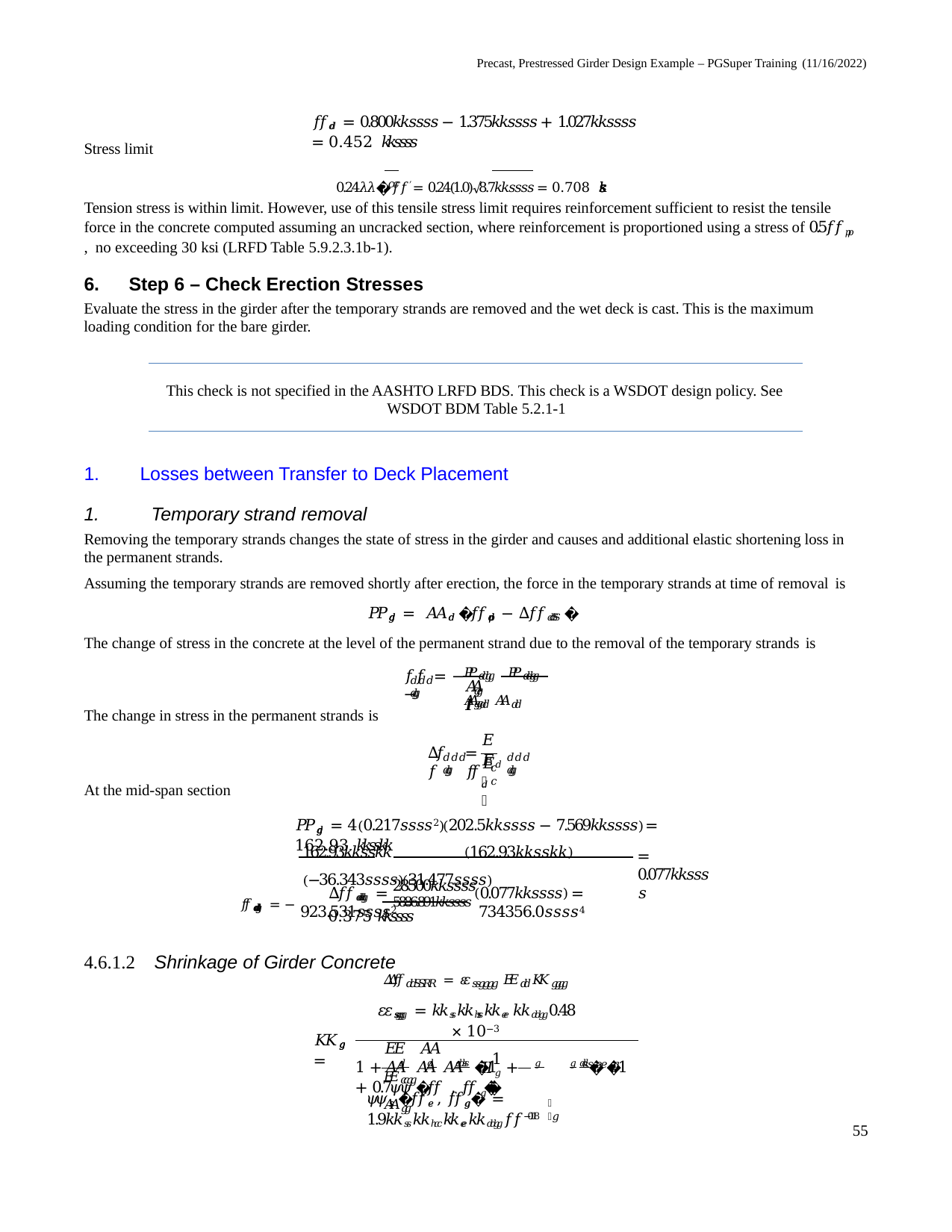

Precast, Prestressed Girder Design Example – PGSuper Training (11/16/2022)
𝑓𝑓𝑑𝑑 = 0.800𝑘𝑘𝑠𝑠𝑠𝑠 − 1.375𝑘𝑘𝑠𝑠𝑠𝑠 + 1.027𝑘𝑘𝑠𝑠𝑠𝑠 = 0.452 𝑘𝑘𝑠𝑠𝑠𝑠
Stress limit
0.24𝜆𝜆�𝑓𝑓′ = 0.24(1.0)√8.7𝑘𝑘𝑠𝑠𝑠𝑠 = 0.708  𝑘𝑘𝑠𝑠𝑠𝑠
𝑐𝑐
Tension stress is within limit. However, use of this tensile stress limit requires reinforcement sufficient to resist the tensile  force in the concrete computed assuming an uncracked section, where reinforcement is proportioned using a stress of 0.5𝑓𝑓𝑝𝑝 ,  no exceeding 30 ksi (LRFD Table 5.9.2.3.1b-1).

Step 6 – Check Erection Stresses
Evaluate the stress in the girder after the temporary strands are removed and the wet deck is cast. This is the maximum  loading condition for the bare girder.

This check is not specified in the AASHTO LRFD BDS. This check is a WSDOT design policy. See  WSDOT BDM Table 5.2.1-1

Losses between Transfer to Deck Placement
Temporary strand removal
Removing the temporary strands changes the state of stress in the girder and causes and additional elastic shortening loss in  the permanent strands.
Assuming the temporary strands are removed shortly after erection, the force in the temporary strands at time of removal is
𝑃𝑃𝑑𝑑𝑔𝑔 =  𝐴𝐴𝑑𝑑 �𝑓𝑓𝑑𝑑𝑝𝑝 − ∆𝑓𝑓𝑑𝑑𝑆𝑆 �
The change of stress in the concrete at the level of the permanent strand due to the removal of the temporary strands is

𝑃𝑃𝑑𝑑𝑔𝑔	𝑃𝑃𝑑𝑑𝑔𝑔 𝐴𝐴𝑑𝑑 𝐴𝐴𝑑𝑑
𝑓𝑓	= −	−
𝑑𝑑𝑑𝑑𝑔𝑔
𝐴𝐴	𝐼𝐼

𝑔𝑔	𝑔𝑔
The change in stress in the permanent strands is
𝐸𝐸𝑑𝑑
=	𝑓𝑓
∆𝑓𝑓
𝑑𝑑𝑑𝑑𝑔𝑔
𝑑𝑑𝑑𝑑𝑔𝑔
𝐸𝐸

𝑐𝑐
At the mid-span section
𝑃𝑃𝑑𝑑𝑔𝑔 = 4(0.217𝑠𝑠𝑠𝑠2)(202.5𝑘𝑘𝑠𝑠𝑠𝑠 − 7.569𝑘𝑘𝑠𝑠𝑠𝑠) = 162.93 𝑘𝑘𝑠𝑠𝑘𝑘
162.93𝑘𝑘𝑠𝑠𝑘𝑘	(162.93𝑘𝑘𝑠𝑠𝑘𝑘)(−36.343𝑠𝑠𝑠𝑠)(31.477𝑠𝑠𝑠𝑠)
𝑓𝑓𝑑𝑑𝑑𝑑𝑔𝑔 = − 923.531𝑠𝑠𝑠𝑠2   −	734356.0𝑠𝑠𝑠𝑠4
= 0.077𝑘𝑘𝑠𝑠𝑠𝑠

28500𝑘𝑘𝑠𝑠𝑠𝑠
∆𝑓𝑓𝑑𝑑𝑑𝑑𝑔𝑔 = 5886.891𝑘𝑘𝑠𝑠𝑠𝑠 (0.077𝑘𝑘𝑠𝑠𝑠𝑠)  = 0.375 𝑘𝑘𝑠𝑠𝑠𝑠

4.6.1.2	Shrinkage of Girder Concrete

𝛥𝛥𝑓𝑓𝑑𝑑𝑆𝑆𝑅𝑅 = 𝜀𝜀𝑠𝑠𝑔𝑔𝑔𝑔 𝐸𝐸𝑑𝑑𝐾𝐾𝑔𝑔𝑔𝑔
𝜀𝜀𝑠𝑠𝑔𝑔𝑔𝑔 = 𝑘𝑘𝑠𝑠𝑘𝑘ℎ𝑠𝑠𝑘𝑘𝑒𝑒 𝑘𝑘𝑑𝑑𝑔𝑔0.48 × 10−3
1
𝐾𝐾𝑔𝑔𝑔𝑔 =
𝐸𝐸 𝐴𝐴	𝐴𝐴 𝐴𝐴 𝐴𝐴

1 +    𝑑 𝑑 𝑑𝑑𝑠𝑠 �1   +   𝑔 𝑔	𝑑𝑑� �1 + 0.7𝜓𝜓 �𝑓𝑓 , 𝑓𝑓 ��
𝐼𝐼𝑔𝑔
𝑠𝑠 𝑒𝑒 𝑔𝑔
𝐸𝐸𝑐𝑐𝑔𝑔 𝐴𝐴𝑔𝑔
𝜓𝜓𝑠𝑠 �𝑓𝑓𝑒𝑒 , 𝑓𝑓𝑔𝑔� = 1.9𝑘𝑘𝑠𝑠𝑘𝑘ℎ𝑐𝑐 𝑘𝑘𝑒𝑒  𝑘𝑘𝑑𝑑𝑔𝑔𝑓𝑓−0.118
𝑔𝑔
55